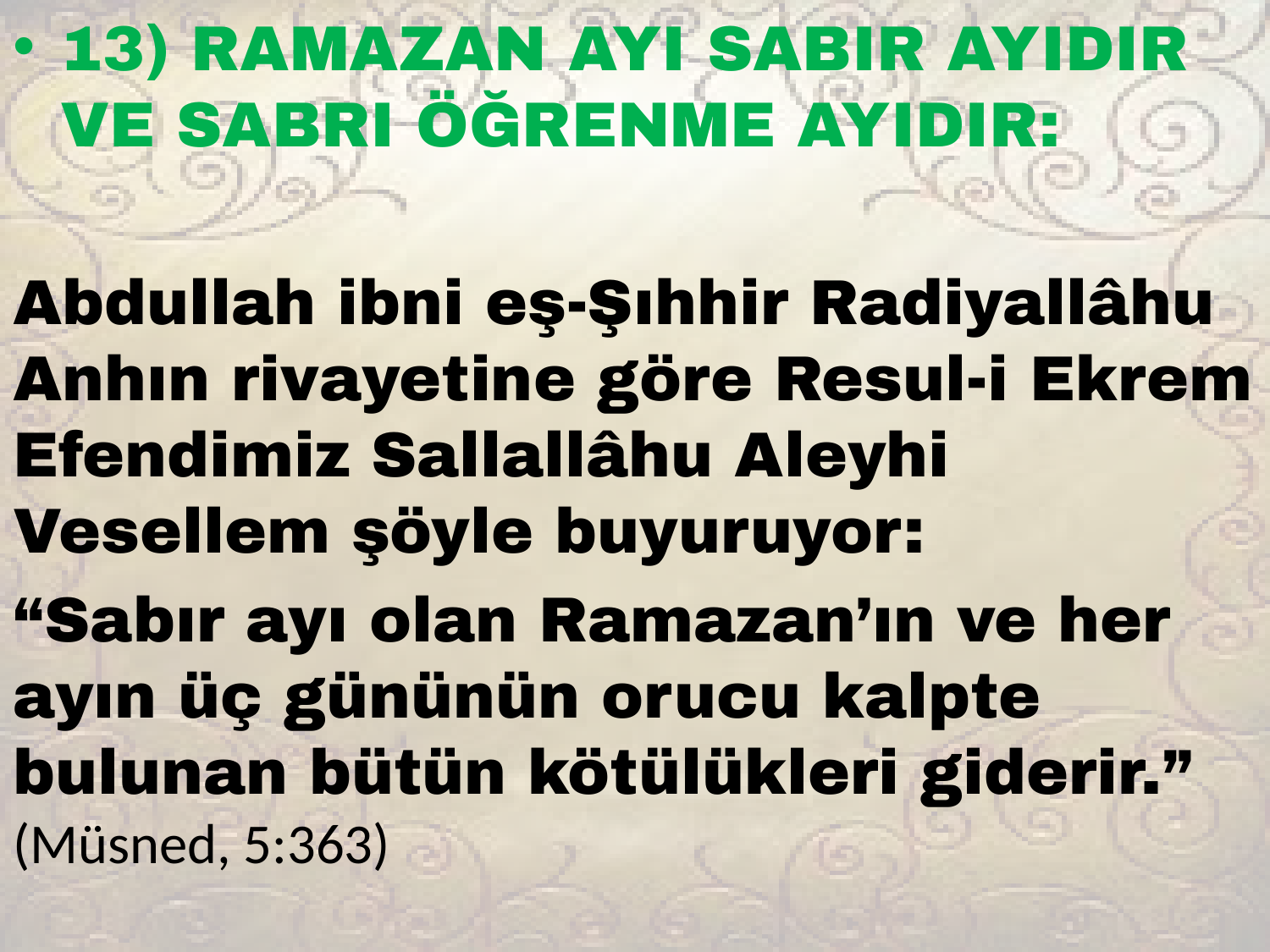

13) RAMAZAN AYI SABIR AYIDIR VE SABRI ÖĞRENME AYIDIR:

Abdullah ibni eş-Şıhhir Radiyallâhu Anhın rivayetine göre Resul-i Ekrem Efendimiz Sallallâhu Aleyhi Vesellem şöyle buyuruyor:
“Sabır ayı olan Ramazan’ın ve her ayın üç gününün orucu kalpte bulunan bütün kötülükleri giderir.” (Müsned, 5:363)